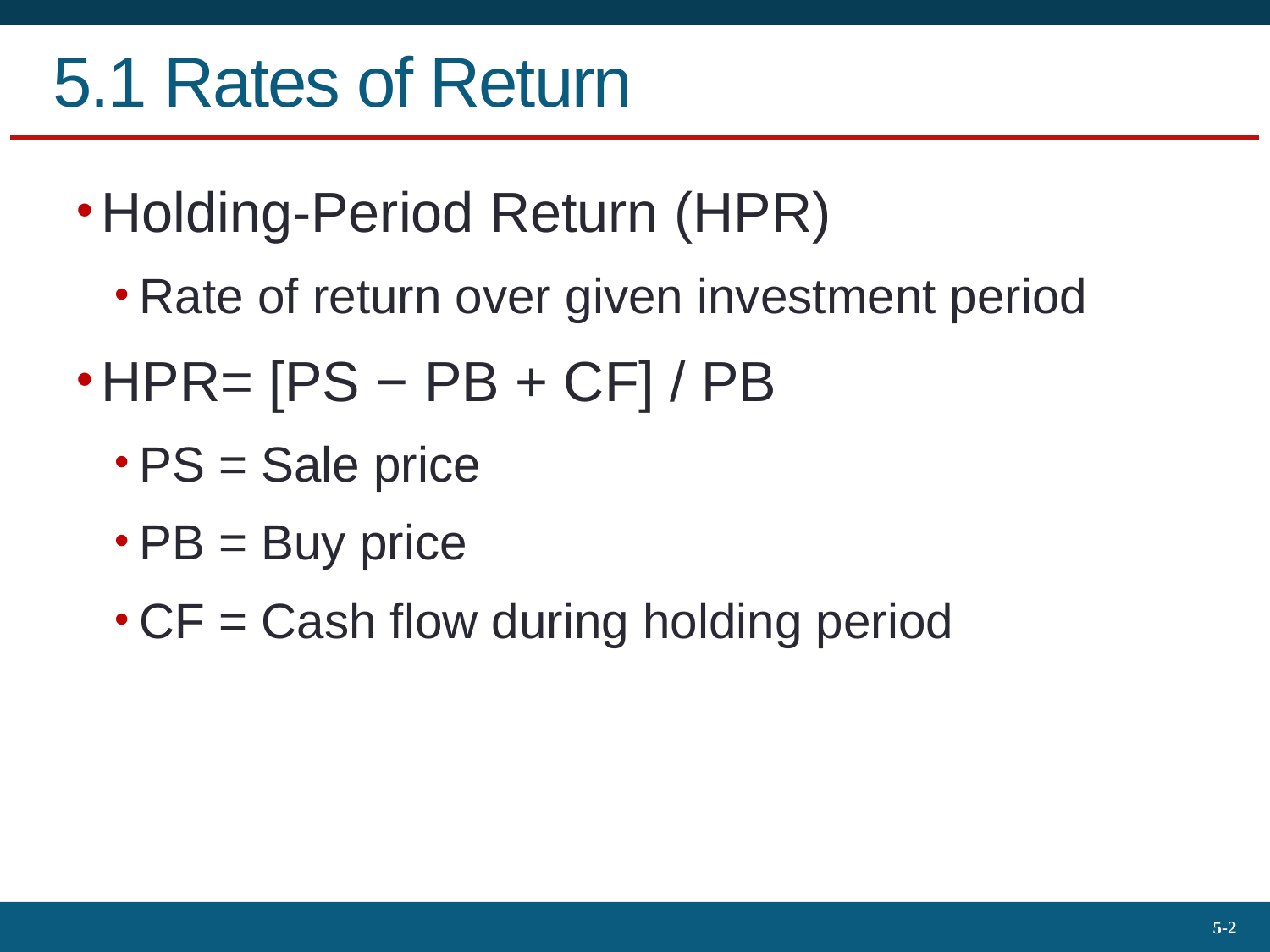

# 5.1 Rates of Return
Holding-Period Return (HPR)
Rate of return over given investment period
HPR= [PS − PB + CF] / PB
PS = Sale price
PB = Buy price
CF = Cash flow during holding period